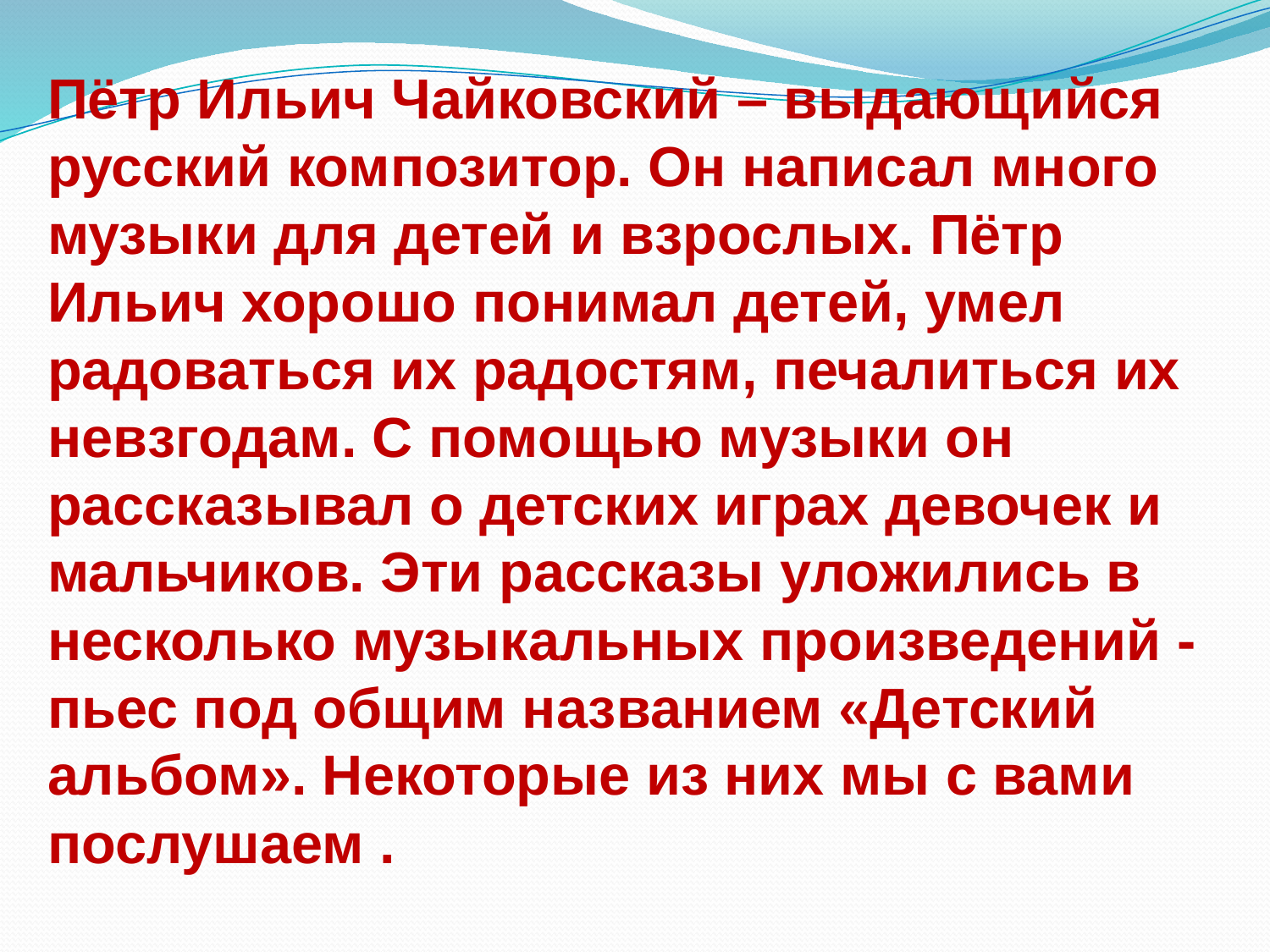

Пётр Ильич Чайковский – выдающийся русский композитор. Он написал много музыки для детей и взрослых. Пётр Ильич хорошо понимал детей, умел радоваться их радостям, печалиться их невзгодам. С помощью музыки он рассказывал о детских играх девочек и мальчиков. Эти рассказы уложились в несколько музыкальных произведений - пьес под общим названием «Детский альбом». Некоторые из них мы с вами послушаем .